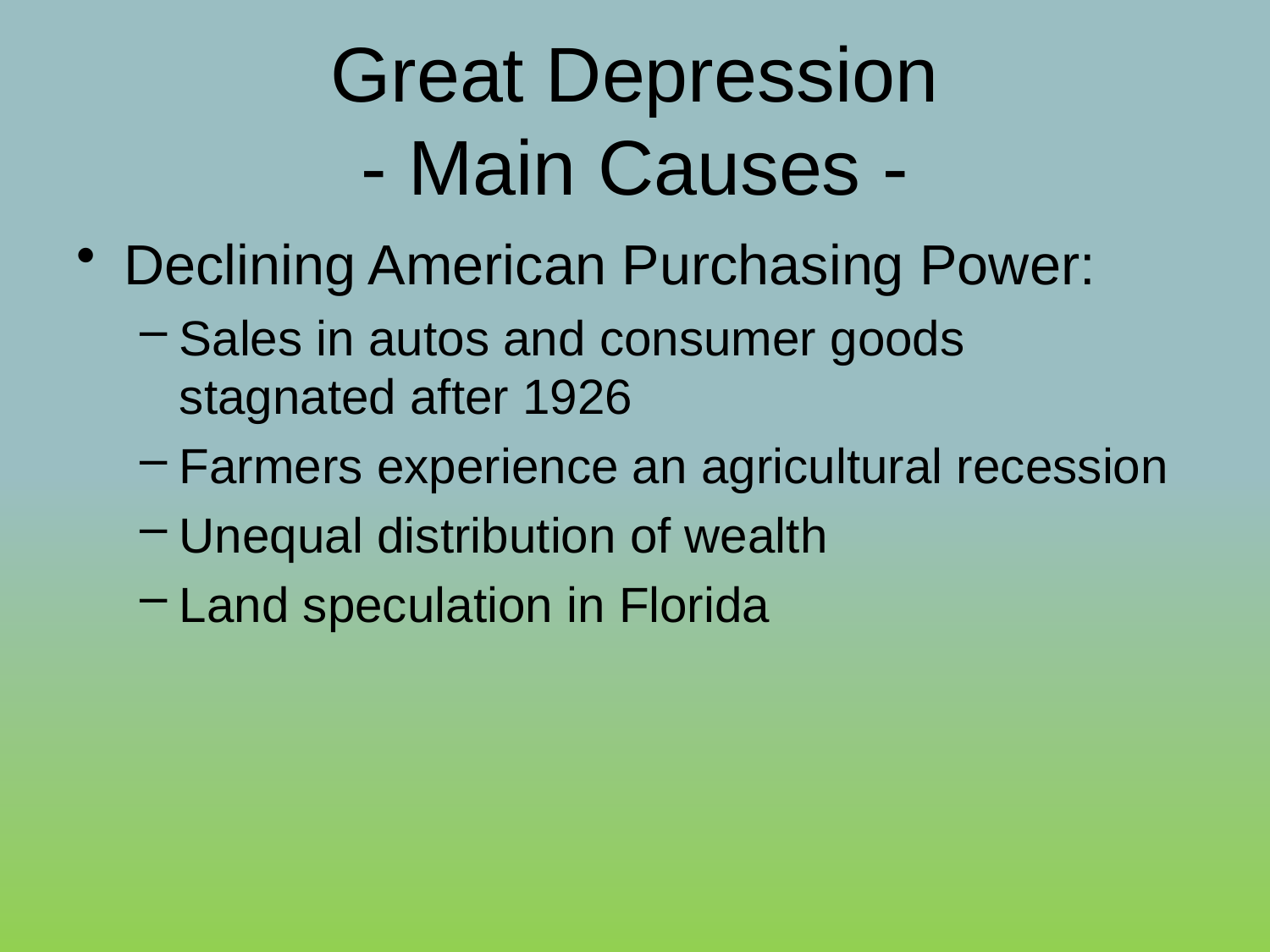

# Great Depression - Main Causes -
Declining American Purchasing Power:
Sales in autos and consumer goods stagnated after 1926
Farmers experience an agricultural recession
Unequal distribution of wealth
Land speculation in Florida